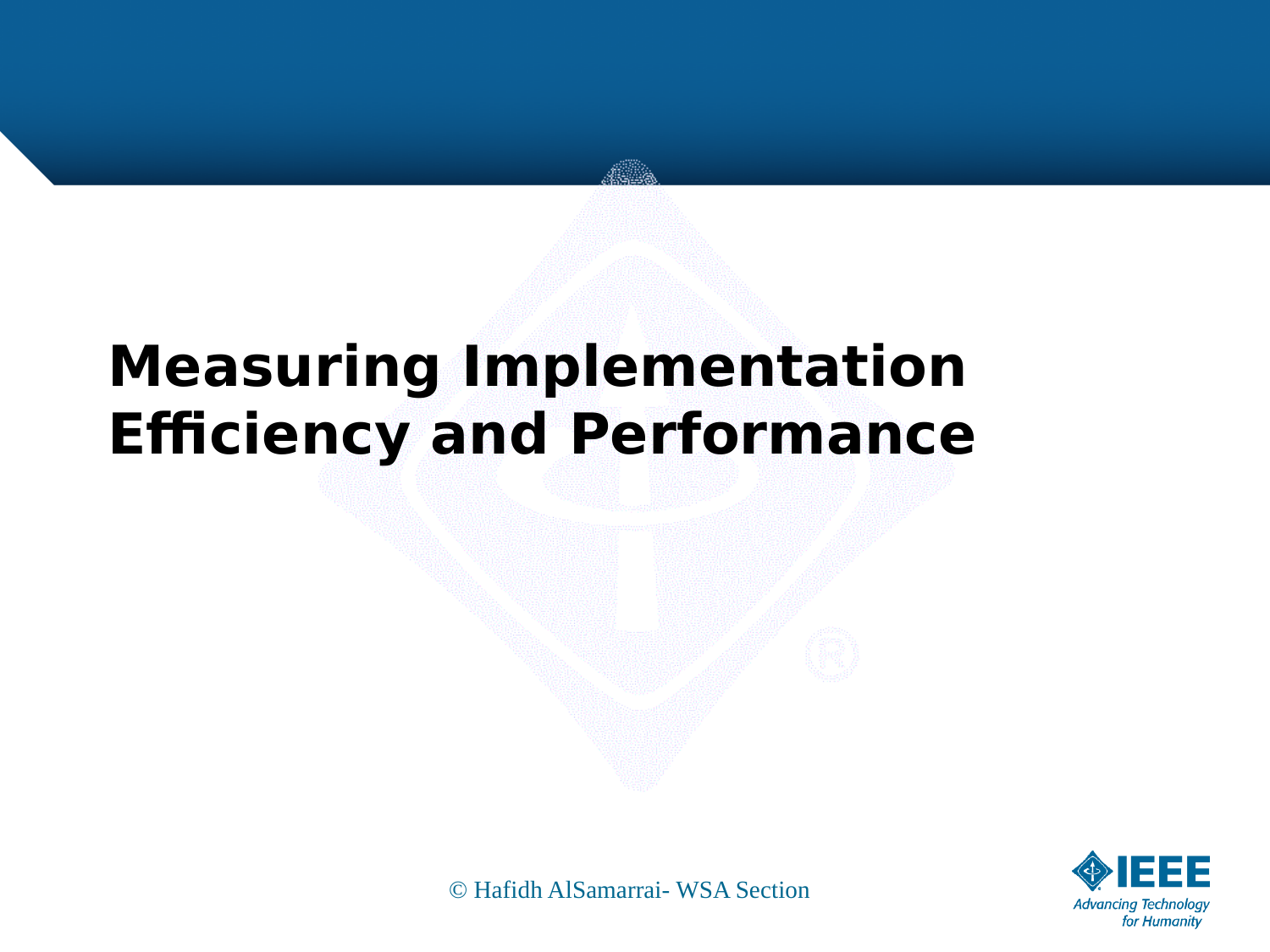

# Measuring Implementation Efficiency and Performance
© Hafidh AlSamarrai- WSA Section